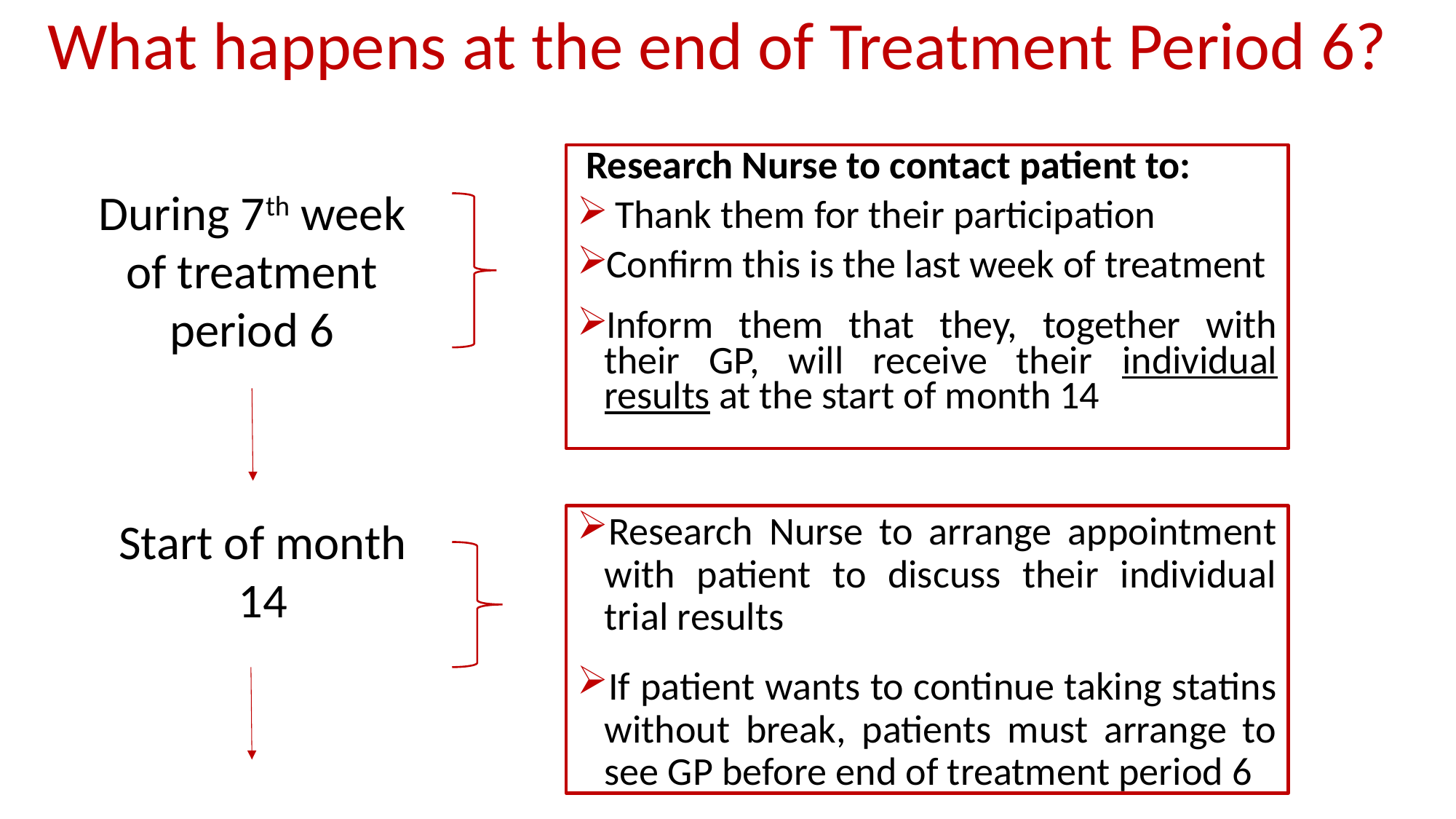

# What happens at the end of Treatment Period 6?
 Research Nurse to contact patient to:
 Thank them for their participation
Confirm this is the last week of treatment
Inform them that they, together with their GP, will receive their individual results at the start of month 14

During 7th week of treatment period 6

Start of month 14
Research Nurse to arrange appointment with patient to discuss their individual trial results
If patient wants to continue taking statins without break, patients must arrange to see GP before end of treatment period 6